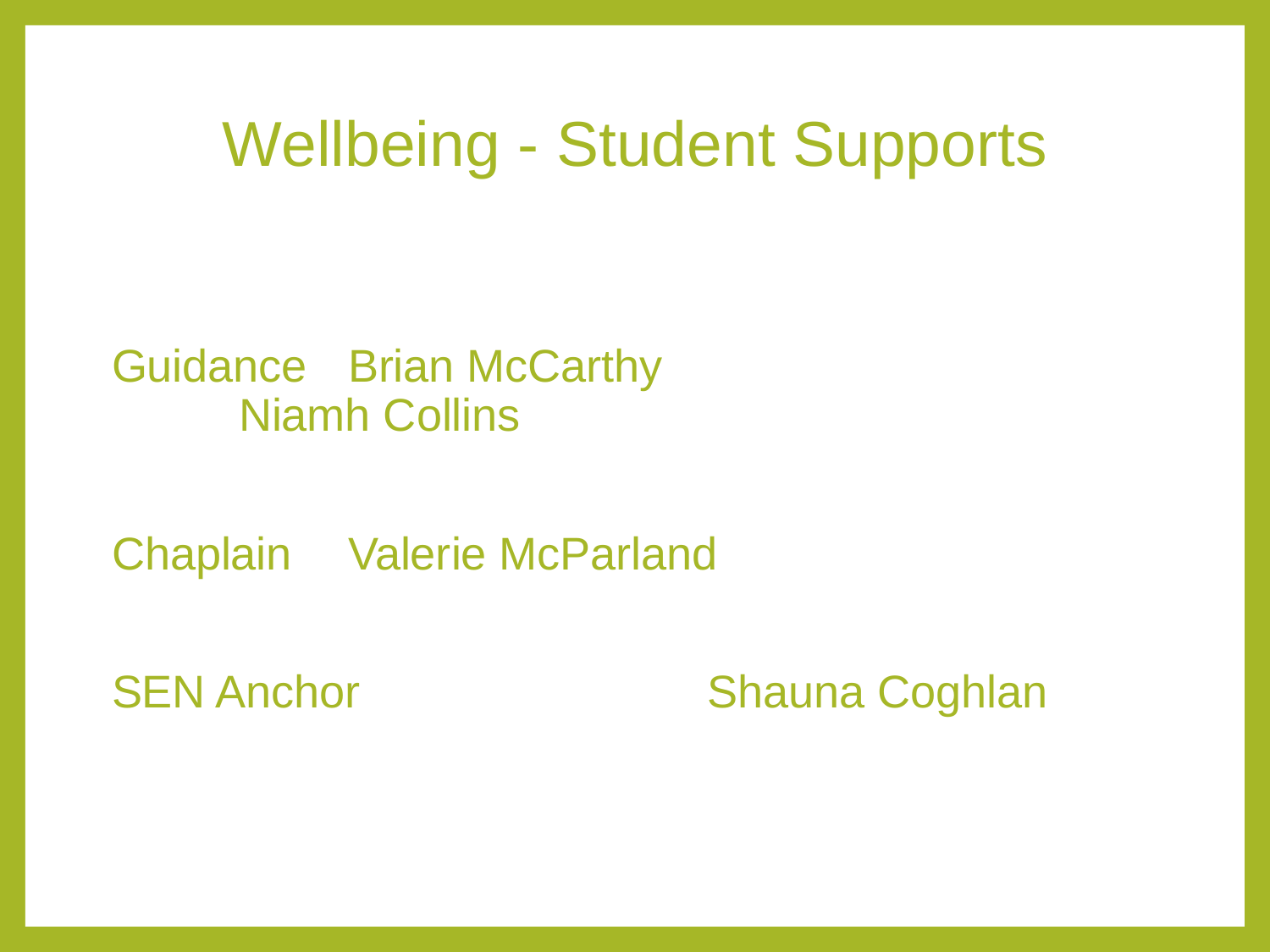

# Wellbeing - Student Supports
Guidance				Brian McCarthy
					          Niamh Collins

Chaplain				Valerie McParland

SEN Anchor 		                   Shauna Coghlan